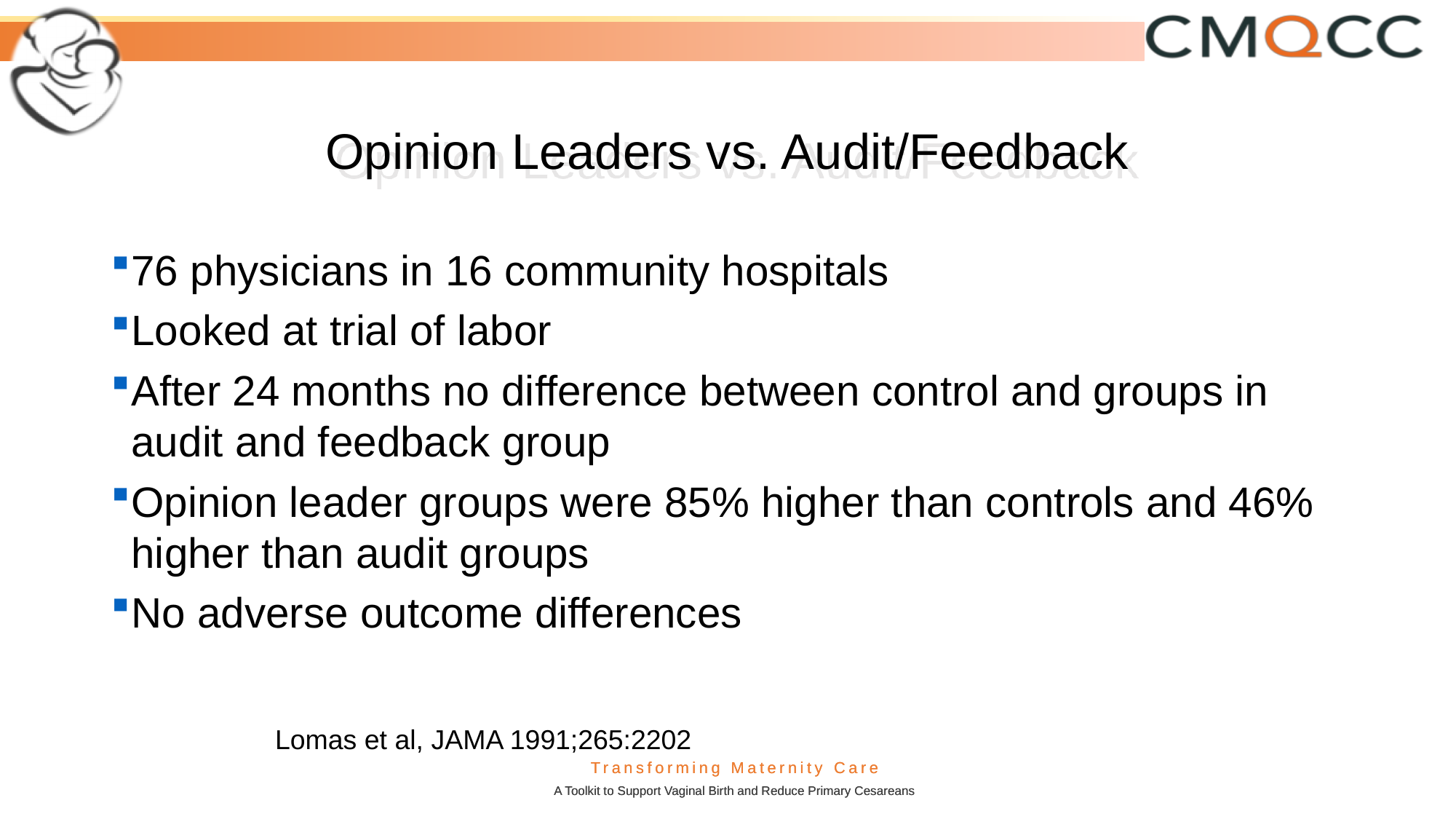

# Opinion Leaders vs. Audit/Feedback
76 physicians in 16 community hospitals
Looked at trial of labor
After 24 months no difference between control and groups in audit and feedback group
Opinion leader groups were 85% higher than controls and 46% higher than audit groups
No adverse outcome differences
Lomas et al, JAMA 1991;265:2202